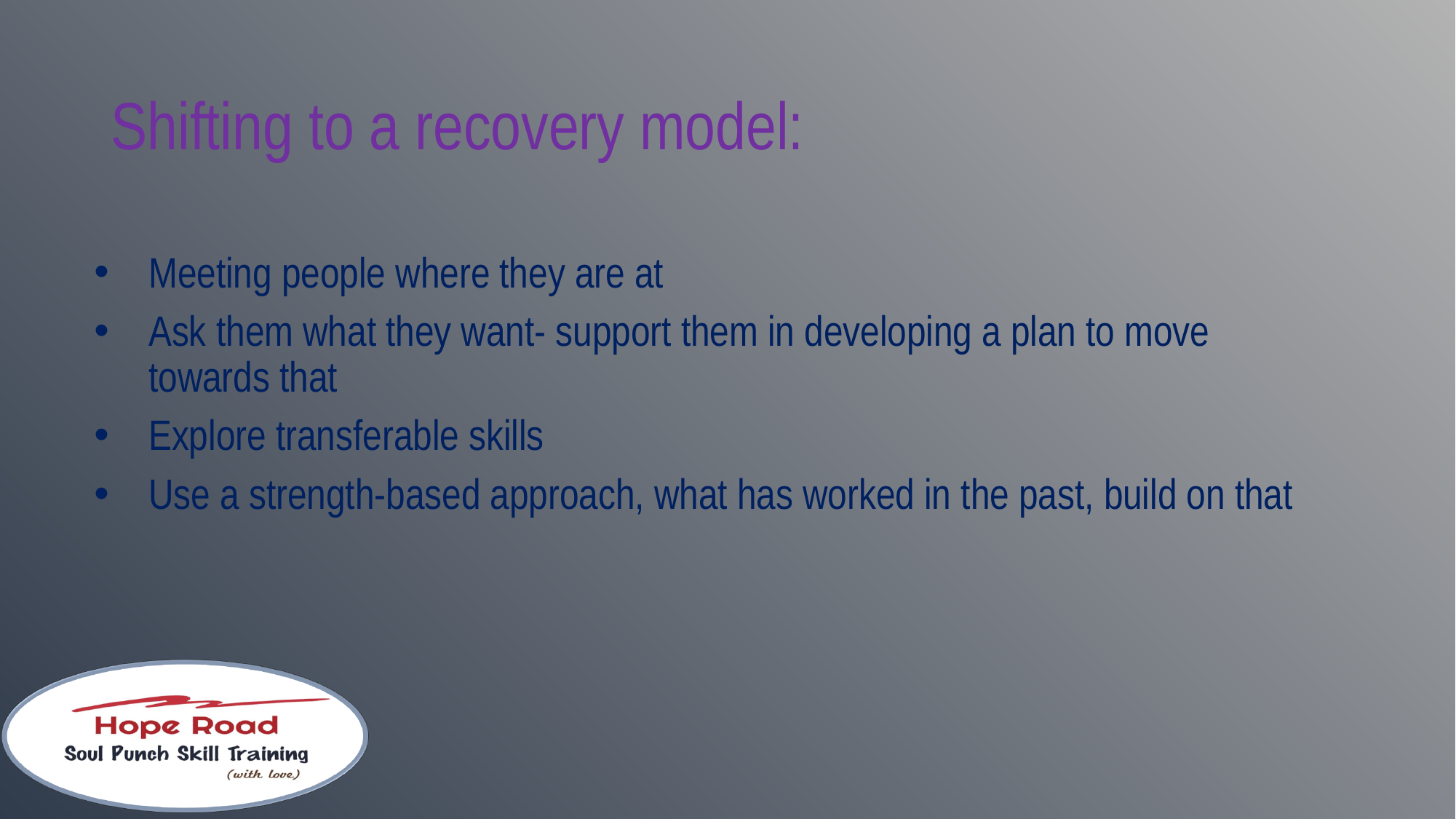

# Shifting to a recovery model:
Meeting people where they are at
Ask them what they want- support them in developing a plan to move towards that
Explore transferable skills
Use a strength-based approach, what has worked in the past, build on that